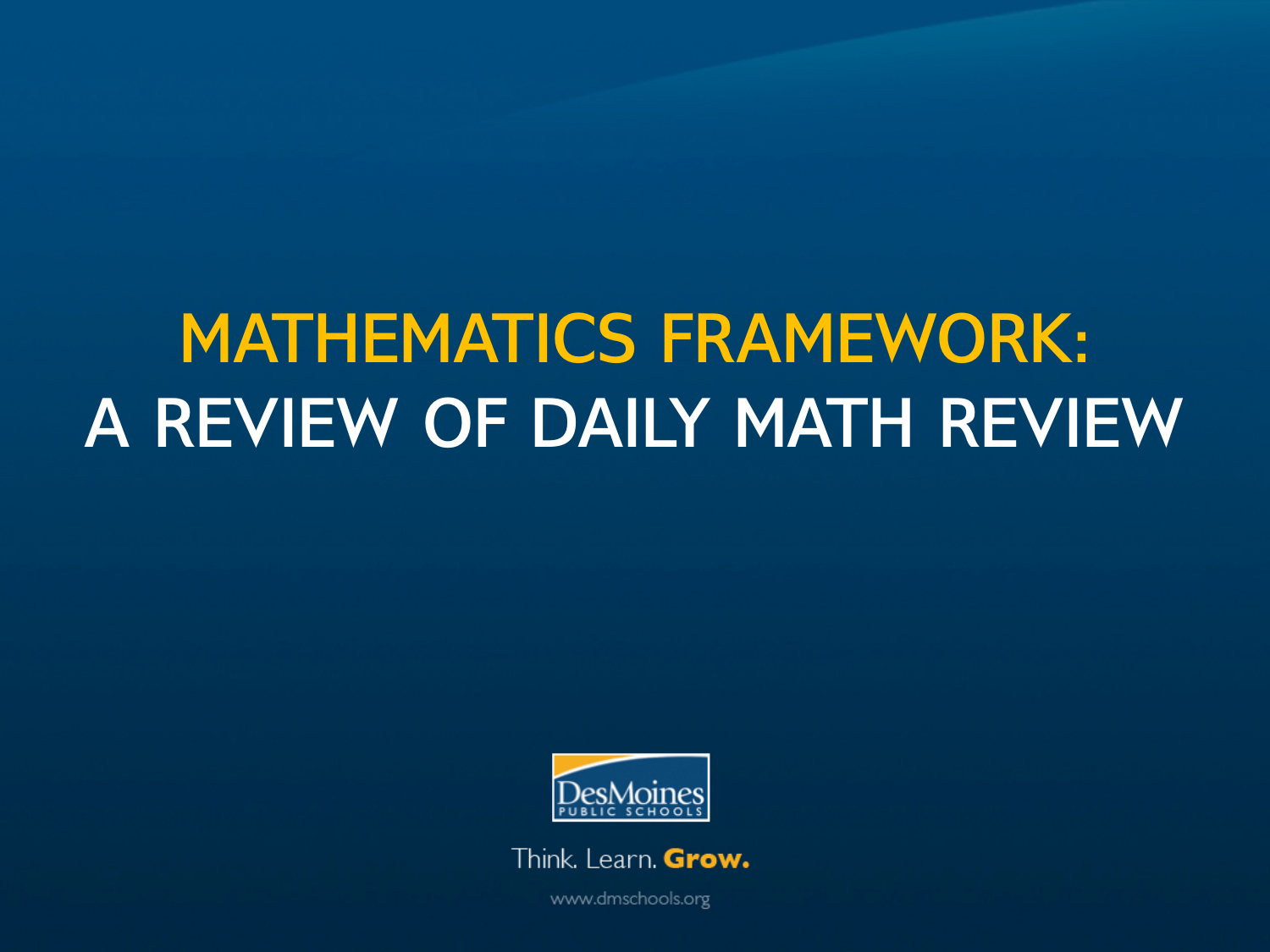

# Mathematics framework: A Review of Daily Math Review